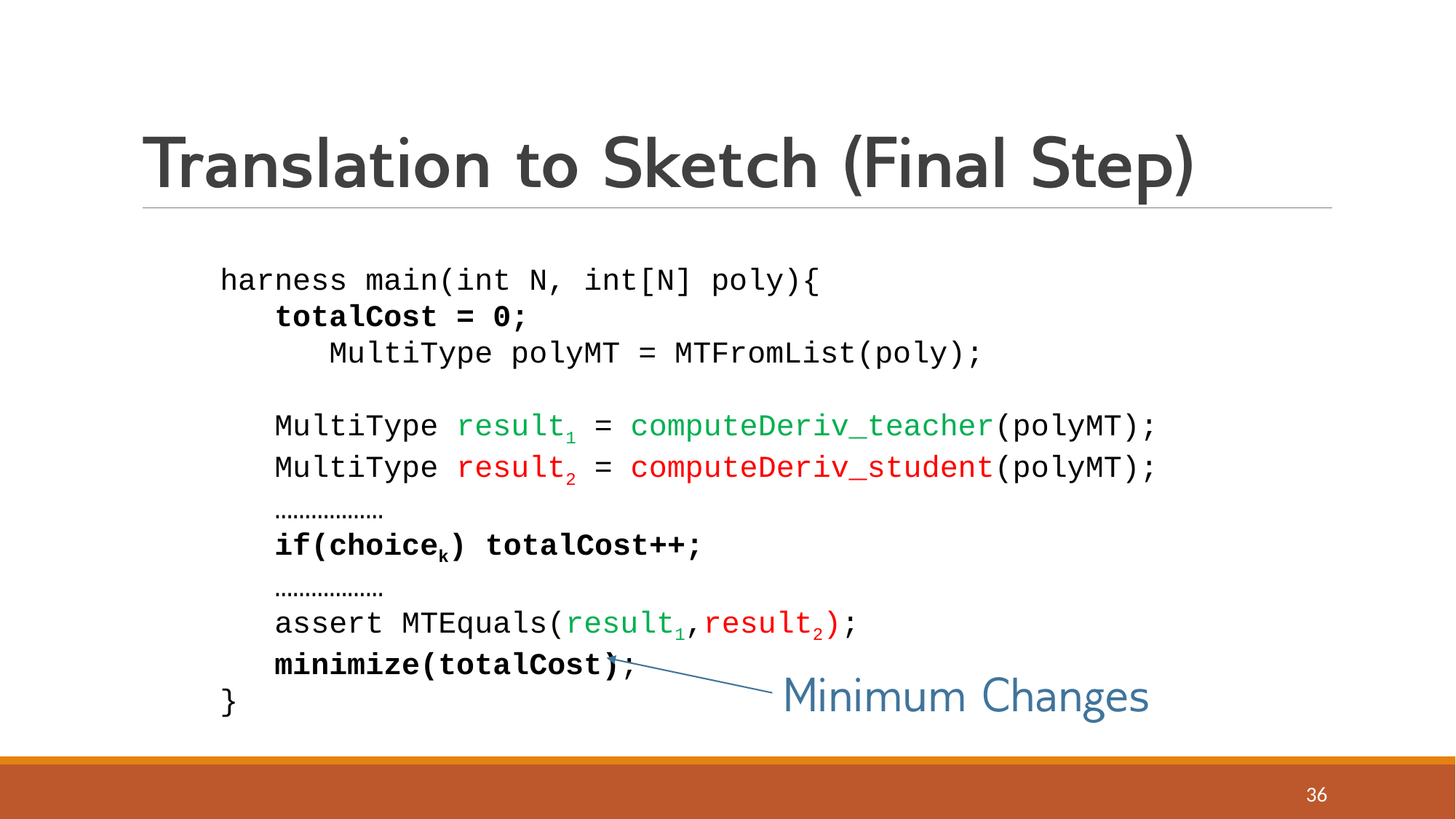

# Translation to Sketch (Final Step)

harness main(int N, int[N] poly){
   totalCost = 0;
	MultiType polyMT = MTFromList(poly);

   MultiType result1 = computeDeriv_teacher(polyMT);
   MultiType result2 = computeDeriv_student(polyMT);
   ………………
   if(choicek) totalCost++;
   ………………
   assert MTEquals(result1,result2);
   minimize(totalCost);
}

Minimum Changes
36